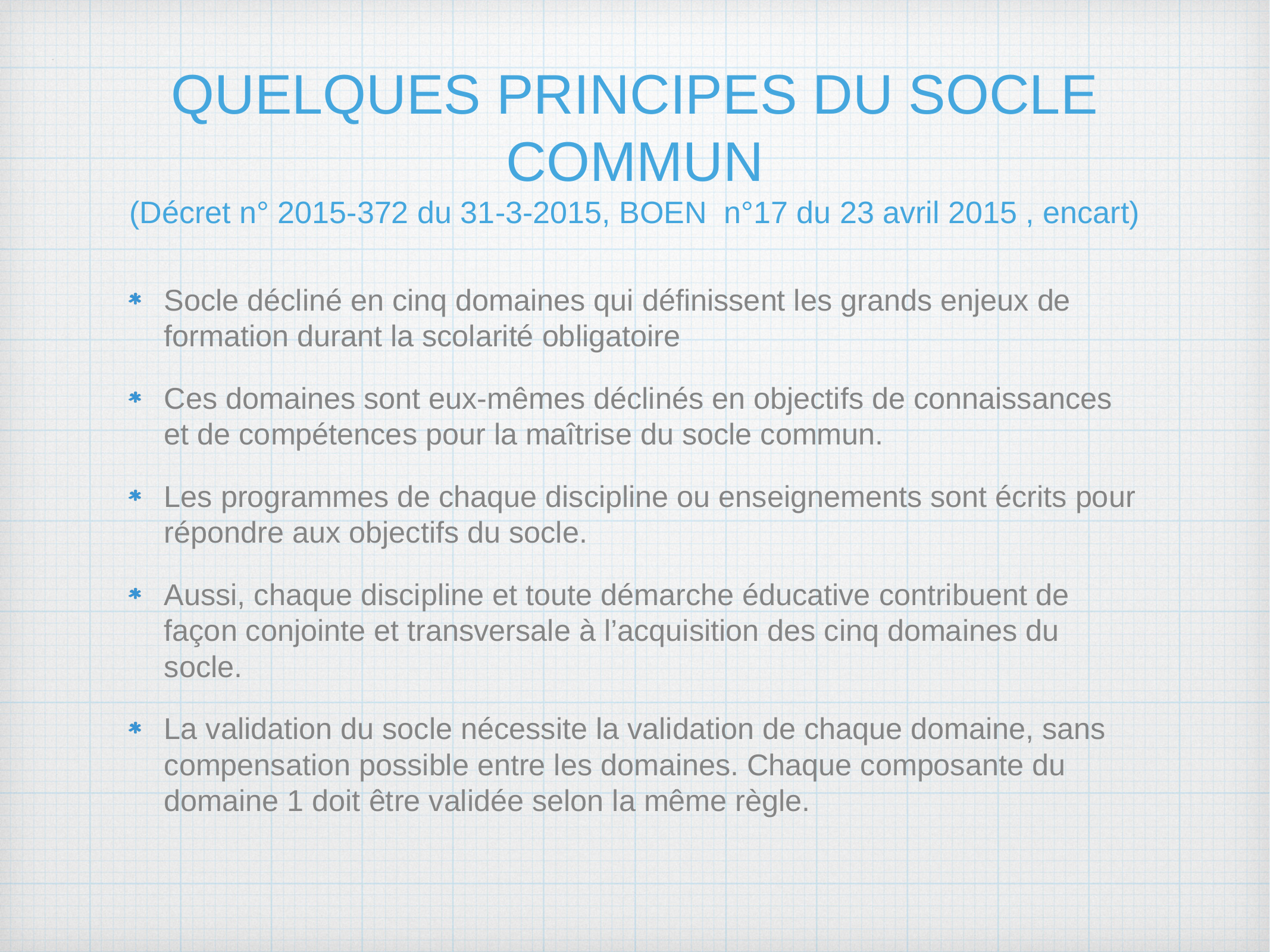

# QUELQUES PRINCIPES DU SOCLE COMMUN
(Décret n° 2015-372 du 31-3-2015, BOEN  n°17 du 23 avril 2015 , encart)
Socle décliné en cinq domaines qui définissent les grands enjeux de formation durant la scolarité obligatoire
Ces domaines sont eux-mêmes déclinés en objectifs de connaissances et de compétences pour la maîtrise du socle commun.
Les programmes de chaque discipline ou enseignements sont écrits pour répondre aux objectifs du socle.
Aussi, chaque discipline et toute démarche éducative contribuent de façon conjointe et transversale à l’acquisition des cinq domaines du socle.
La validation du socle nécessite la validation de chaque domaine, sans compensation possible entre les domaines. Chaque composante du domaine 1 doit être validée selon la même règle.